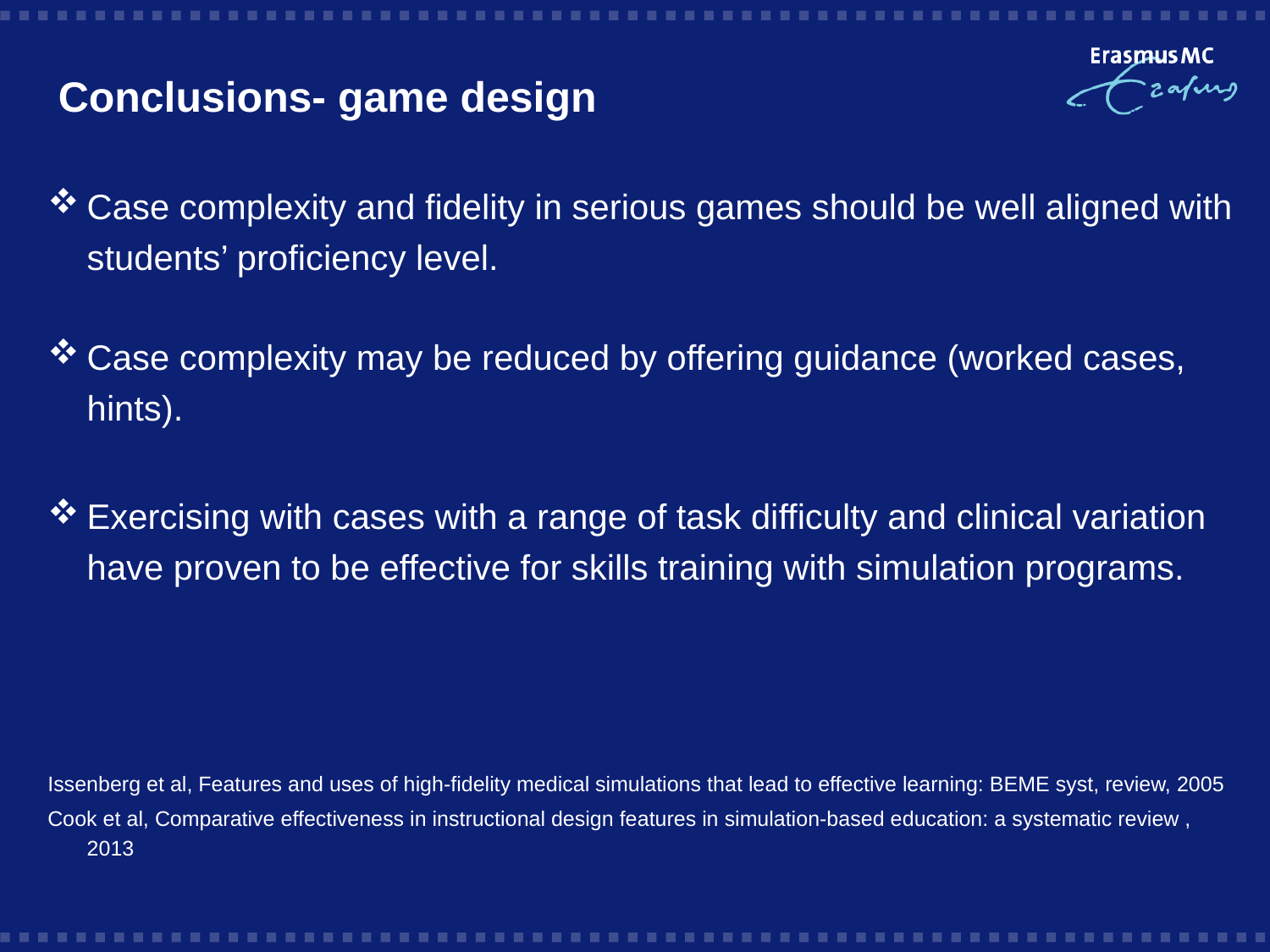

# Conclusions- game design
Case complexity and fidelity in serious games should be well aligned with students’ proficiency level.
Case complexity may be reduced by offering guidance (worked cases,  hints).
Exercising with cases with a range of task difficulty and clinical variation have proven to be effective for skills training with simulation programs.

Issenberg et al, Features and uses of high-fidelity medical simulations that lead to effective learning: BEME syst, review, 2005
Cook et al, Comparative effectiveness in instructional design features in simulation-based education: a systematic review , 2013